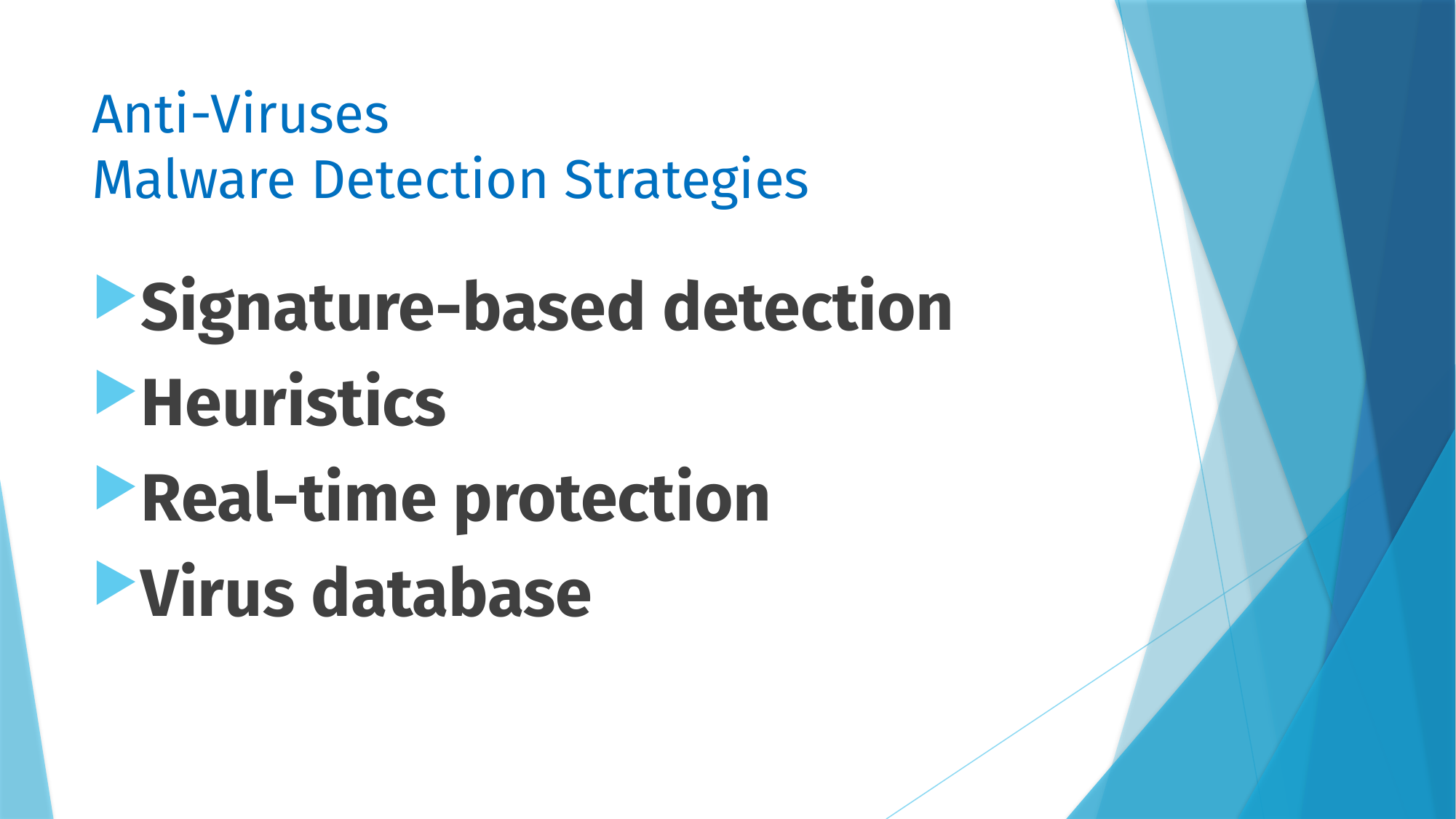

# Anti-Viruses Malware Detection Strategies
Signature-based detection
Heuristics
Real-time protection
Virus database